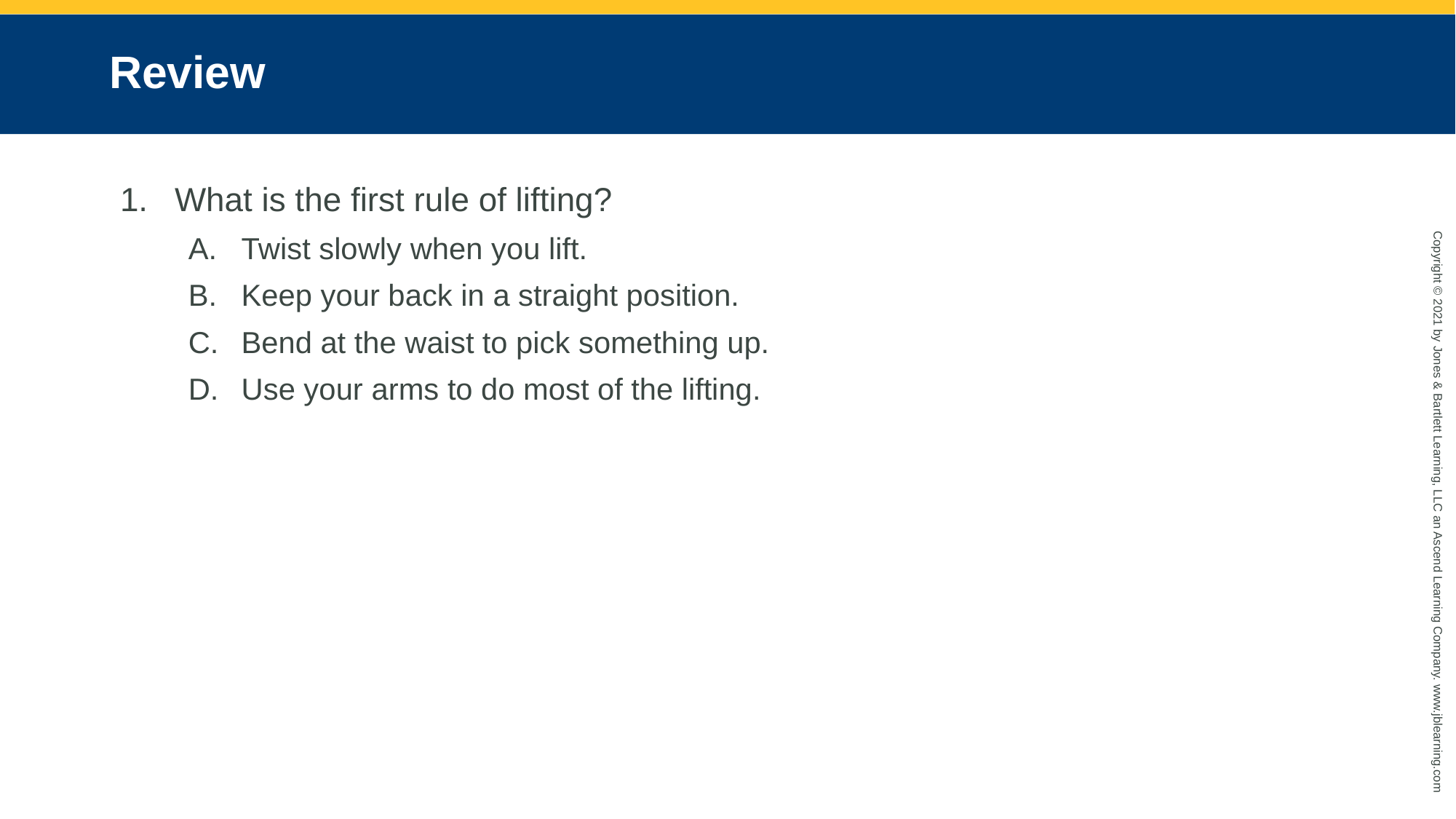

# Review
What is the first rule of lifting?
Twist slowly when you lift.
Keep your back in a straight position.
Bend at the waist to pick something up.
Use your arms to do most of the lifting.